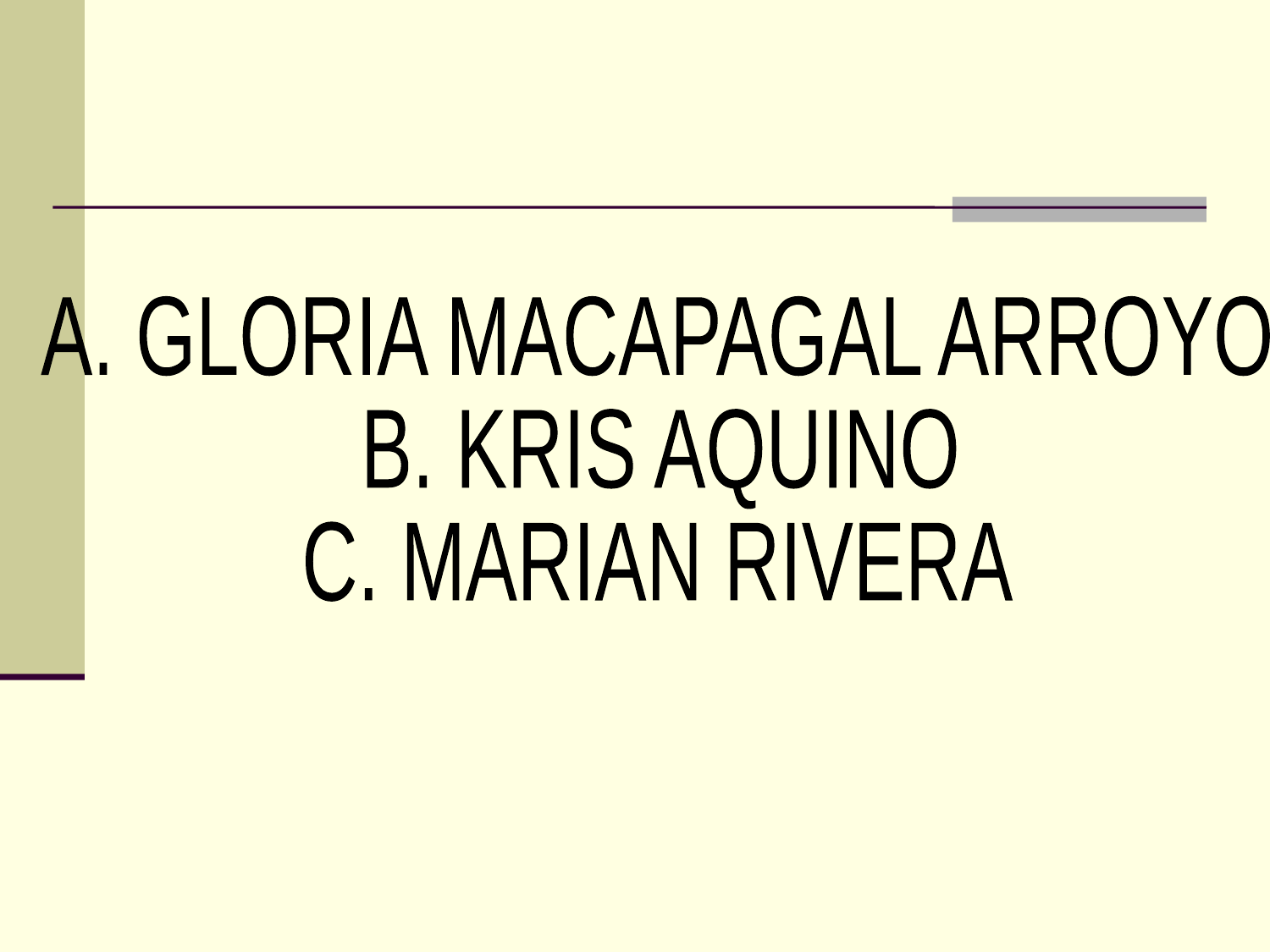

A. GLORIA MACAPAGAL ARROYO
B. KRIS AQUINO
C. MARIAN RIVERA